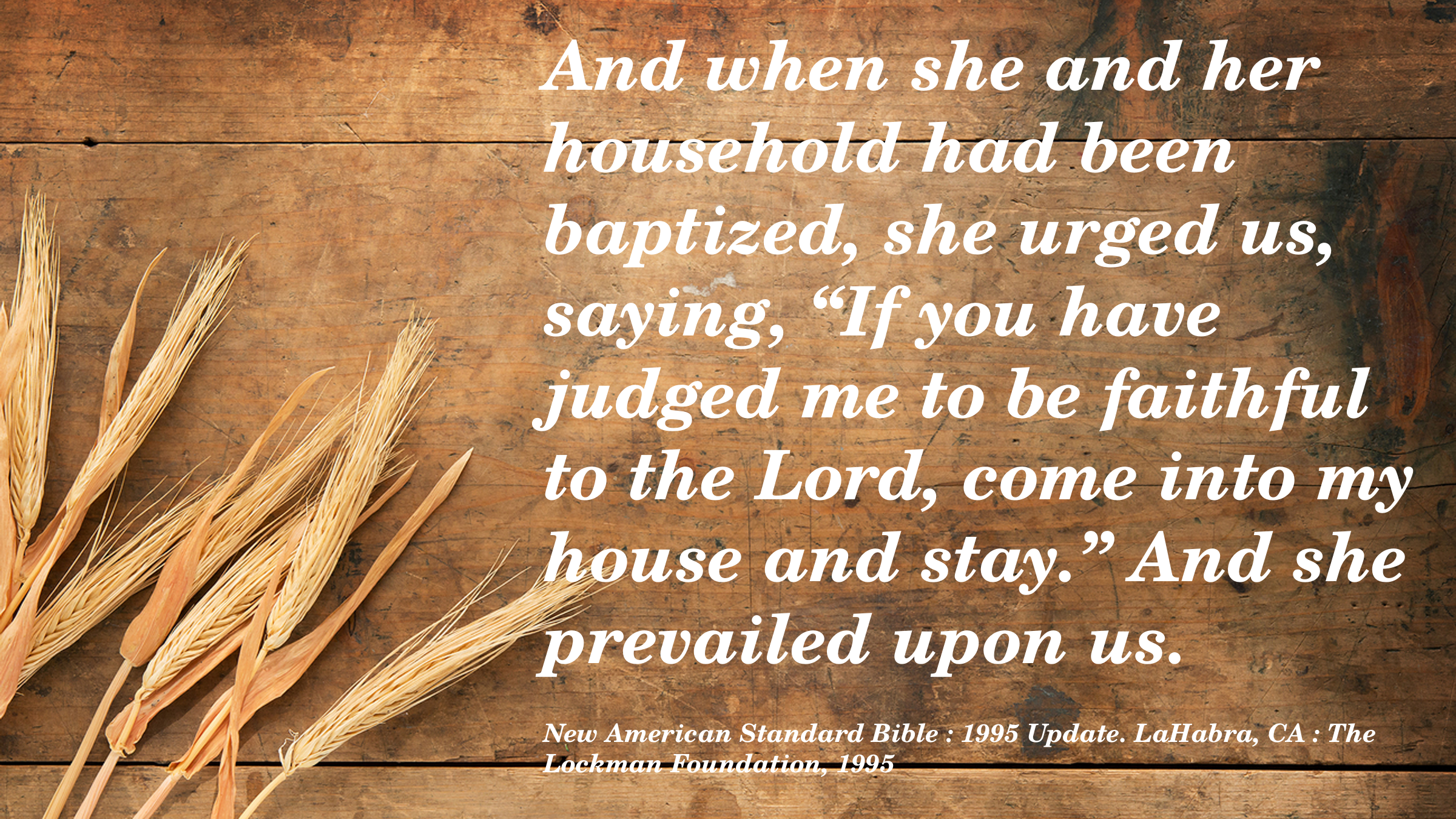

And when she and her household had been baptized, she urged us, saying, “If you have judged me to be faithful to the Lord, come into my house and stay.” And she prevailed upon us.

New American Standard Bible : 1995 Update. LaHabra, CA : The Lockman Foundation, 1995